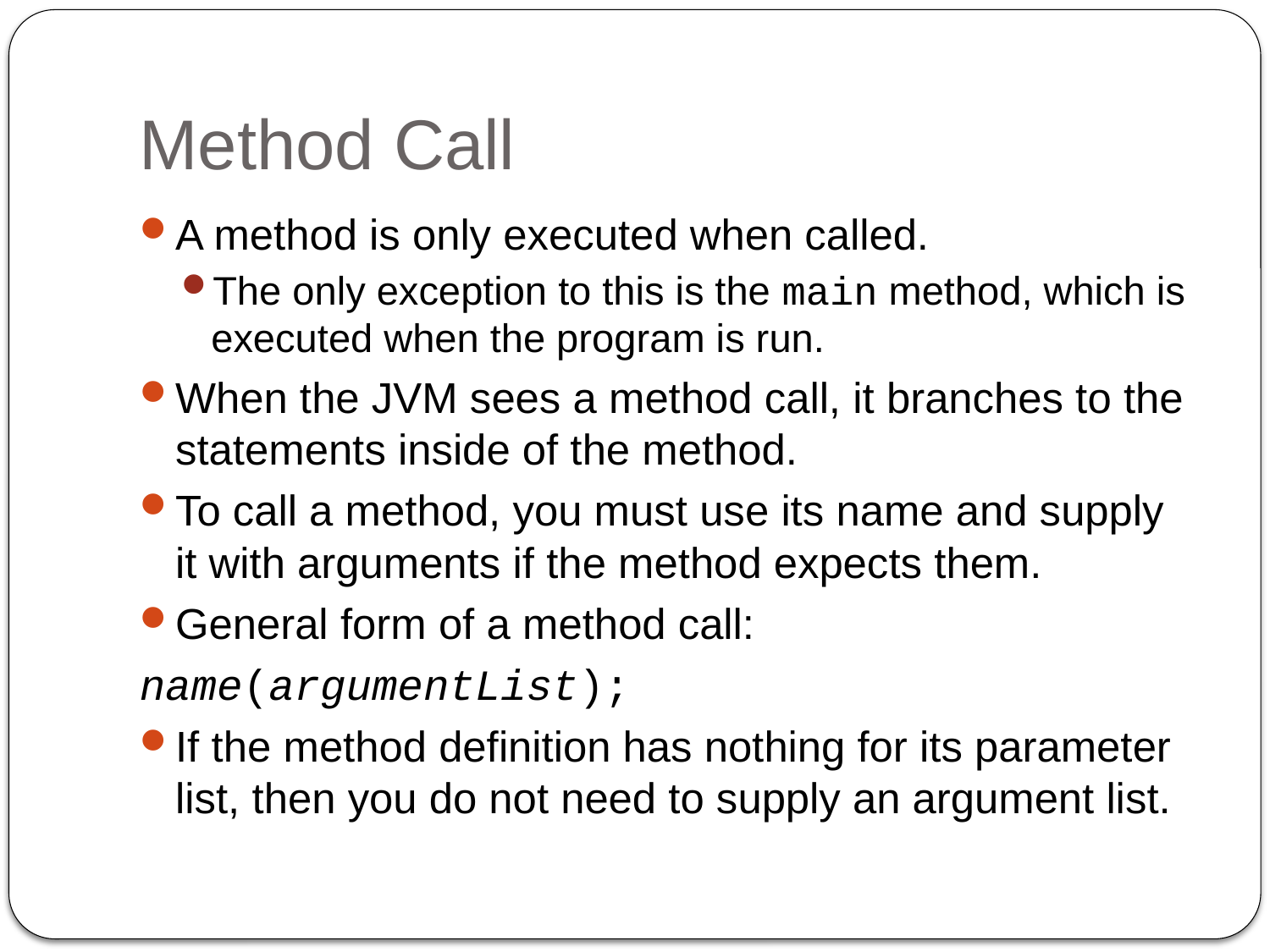

# Method Call
A method is only executed when called.
The only exception to this is the main method, which is executed when the program is run.
When the JVM sees a method call, it branches to the statements inside of the method.
To call a method, you must use its name and supply it with arguments if the method expects them.
General form of a method call:
name(argumentList);
If the method definition has nothing for its parameter list, then you do not need to supply an argument list.